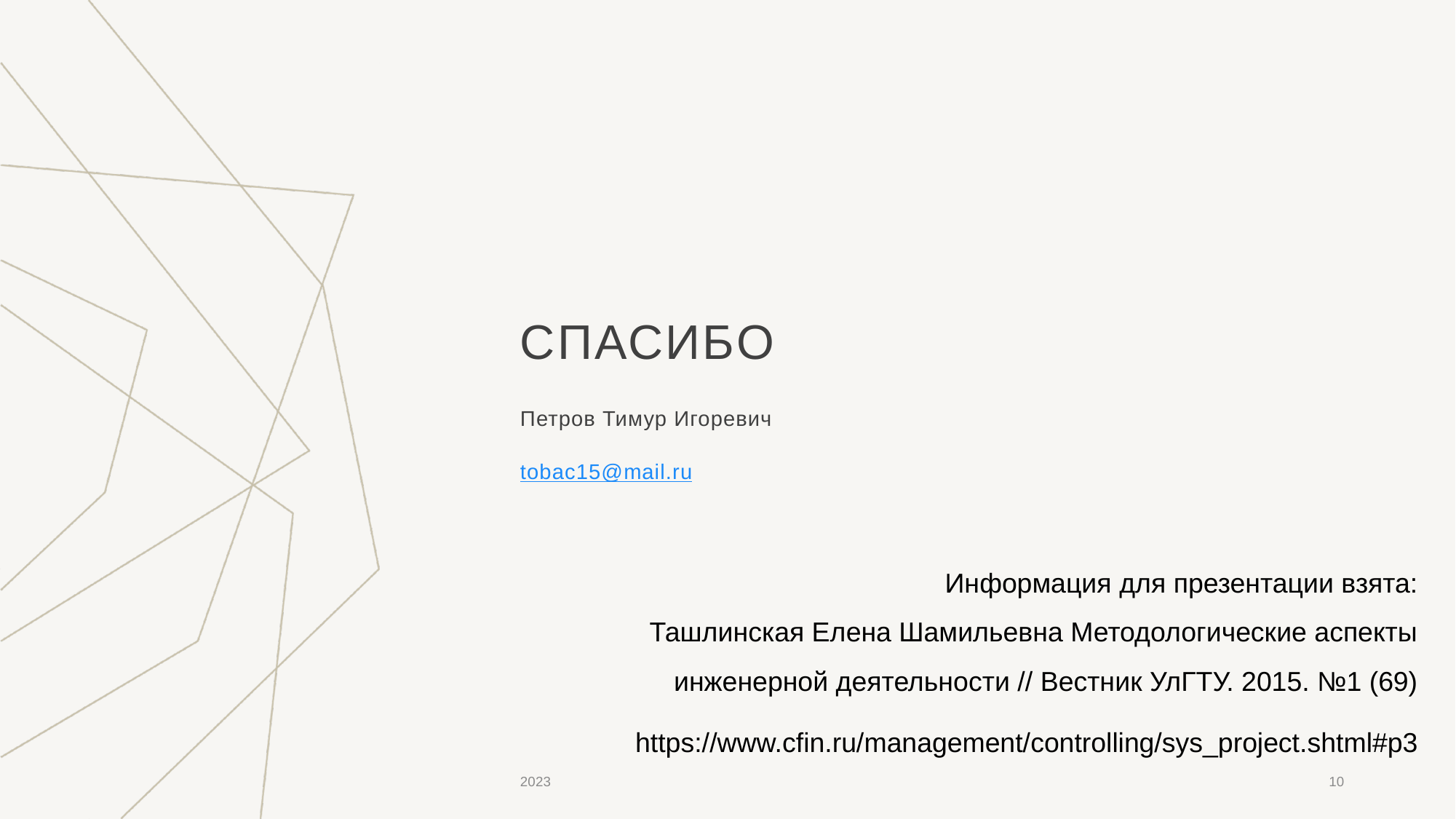

# СПАСИБО
Петров Тимур Игоревич
tobac15@mail.ru
Информация для презентации взята:
Ташлинская Елена Шамильевна Методологические аспекты инженерной деятельности // Вестник УлГТУ. 2015. №1 (69)
https://www.cfin.ru/management/controlling/sys_project.shtml#p3

2023
10